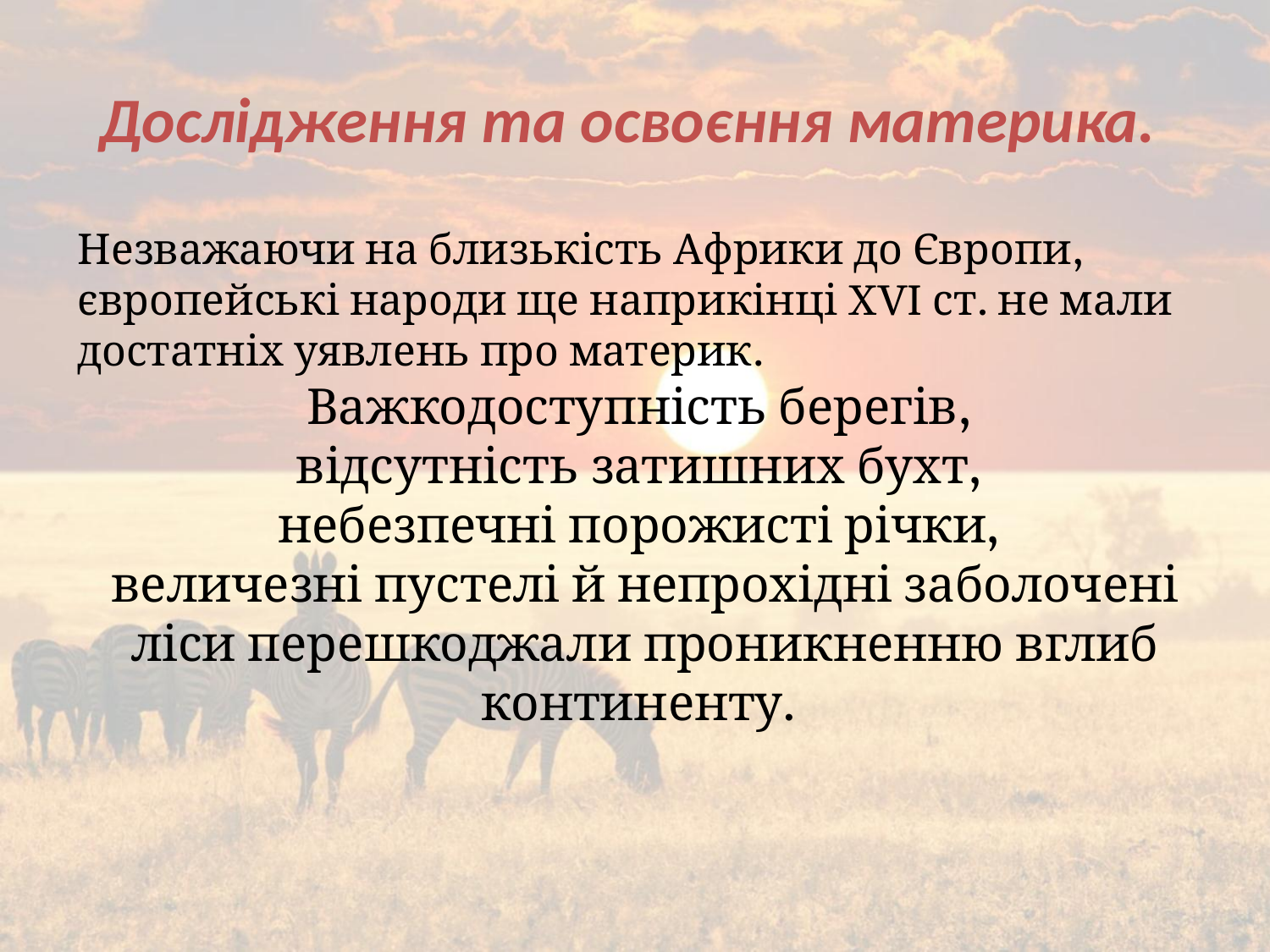

# Дослідження та освоєння материка.

Незважаючи на близькість Африки до Європи, європейські народи ще наприкінці XVI ст. не мали достатніх уявлень про материк.
Важкодоступність берегів,
відсутність затишних бухт,
небезпечні порожисті річки,
величезні пустелі й непрохідні заболочені ліси перешкоджали проникненню вглиб континенту.